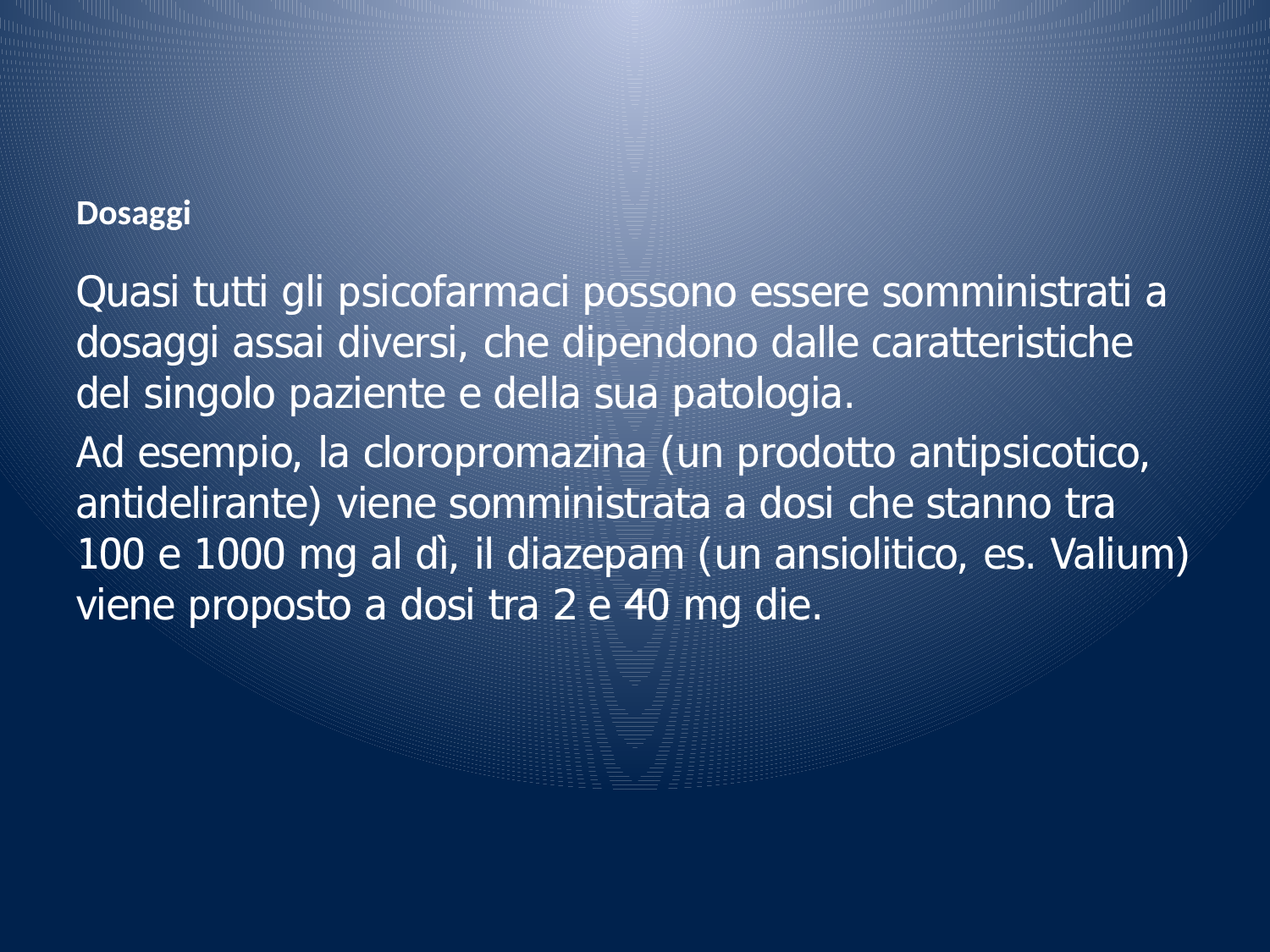

# Dosaggi
Quasi tutti gli psicofarmaci possono essere somministrati a dosaggi assai diversi, che dipendono dalle caratteristiche del singolo paziente e della sua patologia.
Ad esempio, la cloropromazina (un prodotto antipsicotico, antidelirante) viene somministrata a dosi che stanno tra 100 e 1000 mg al dì, il diazepam (un ansiolitico, es. Valium) viene proposto a dosi tra 2 e 40 mg die.